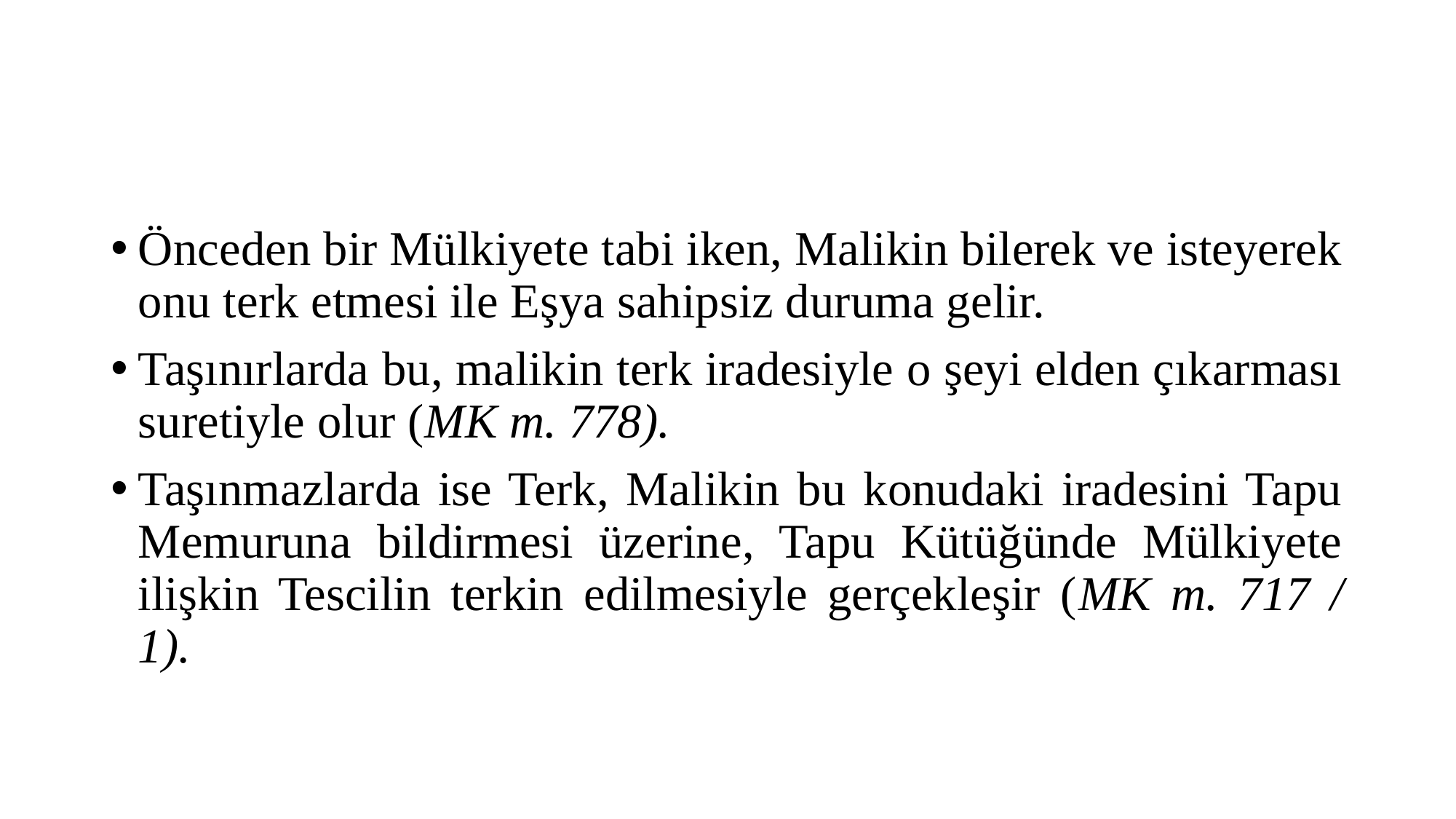

#
Önceden bir Mülkiyete tabi iken, Malikin bilerek ve isteyerek onu terk etmesi ile Eşya sahipsiz duruma gelir.
Taşınırlarda bu, malikin terk iradesiyle o şeyi elden çıkarması suretiyle olur (MK m. 778).
Taşınmazlarda ise Terk, Malikin bu konudaki iradesini Tapu Memuruna bildirmesi üzerine, Tapu Kütüğünde Mülkiyete ilişkin Tescilin terkin edilmesiyle gerçekleşir (MK m. 717 / 1).